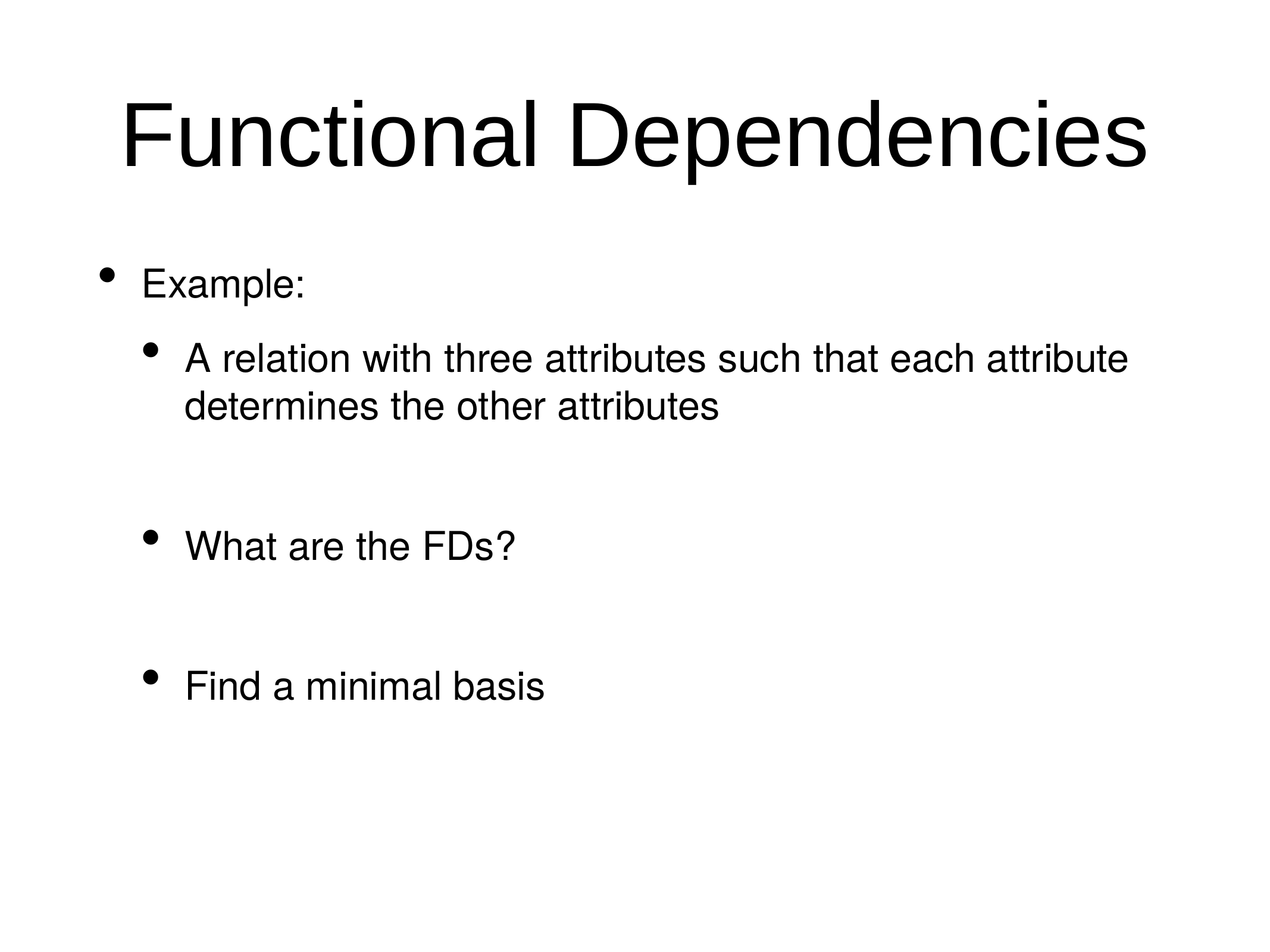

# Functional Dependencies
Example:
A relation with three attributes such that each attribute determines the other attributes

What are the FDs?

Find a minimal basis